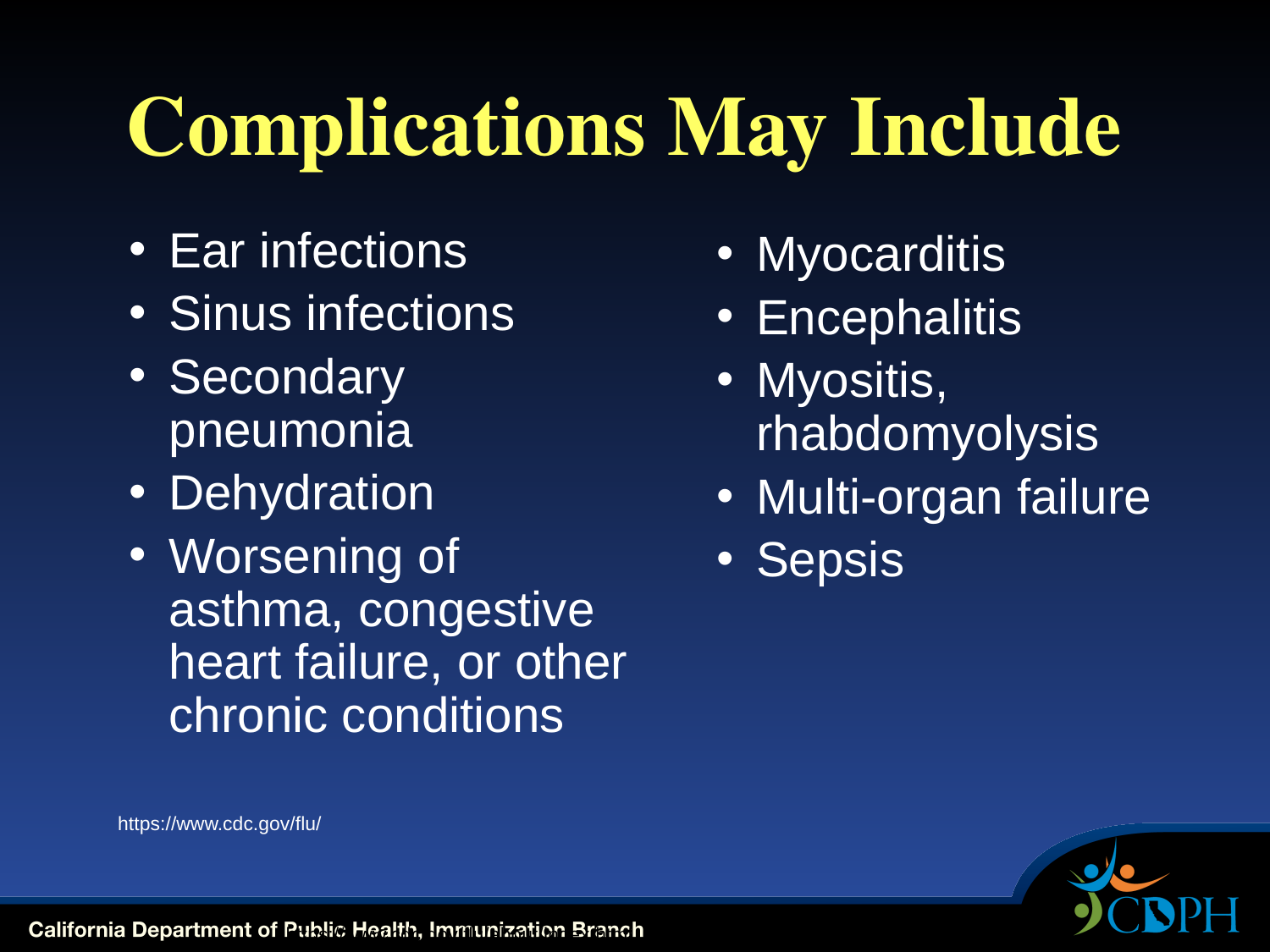

# Complications May Include
Ear infections
Sinus infections
Secondary pneumonia
Dehydration
Worsening of asthma, congestive heart failure, or other chronic conditions

Myocarditis
Encephalitis
Myositis, rhabdomyolysis
Multi-organ failure
Sepsis

https://www.cdc.gov/flu/
https://www.cdc.gov/flu/about/index.html